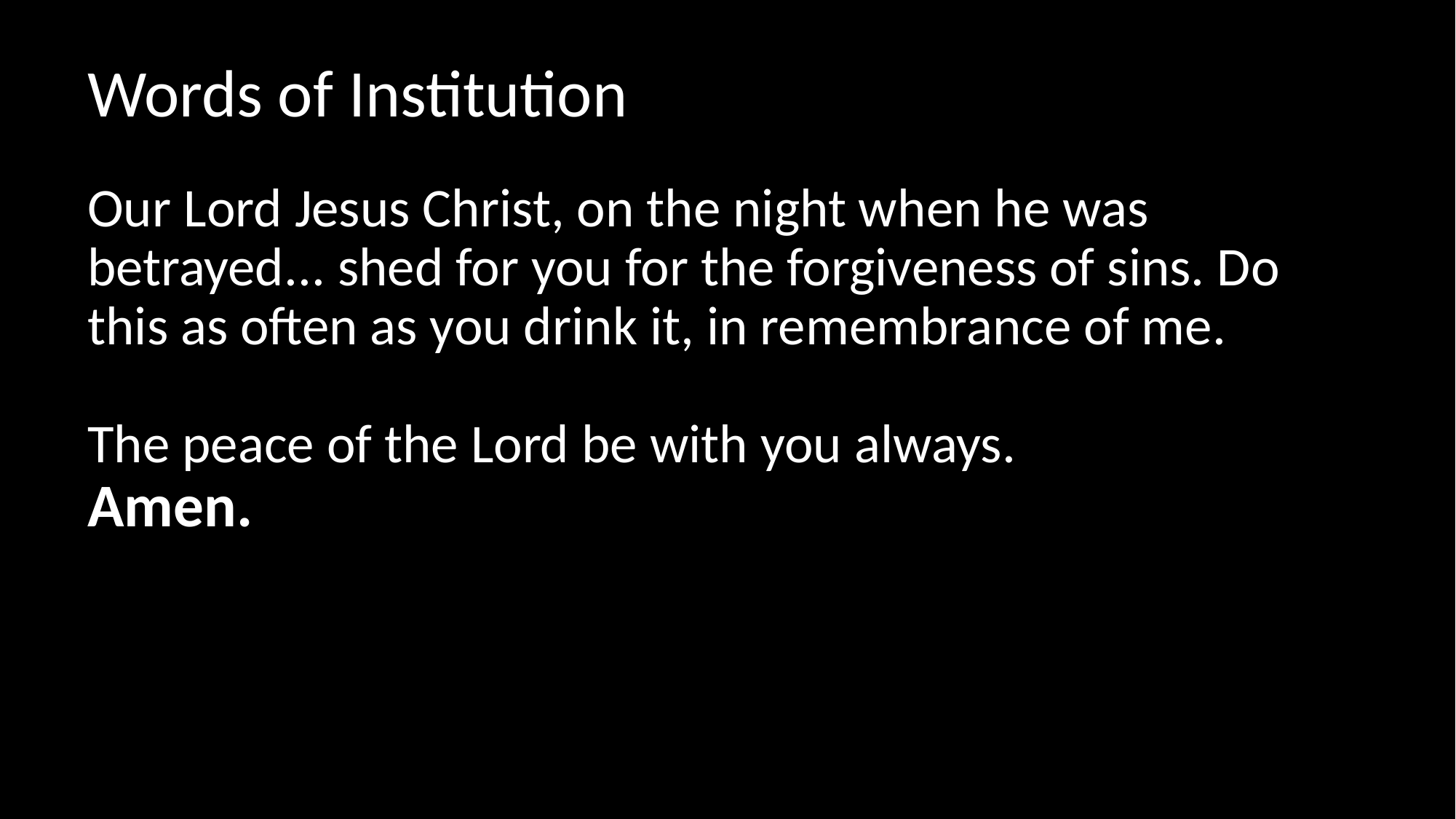

# Words of Institution
Our Lord Jesus Christ, on the night when he was betrayed... shed for you for the forgiveness of sins. Do this as often as you drink it, in remembrance of me.

The peace of the Lord be with you always.
Amen.